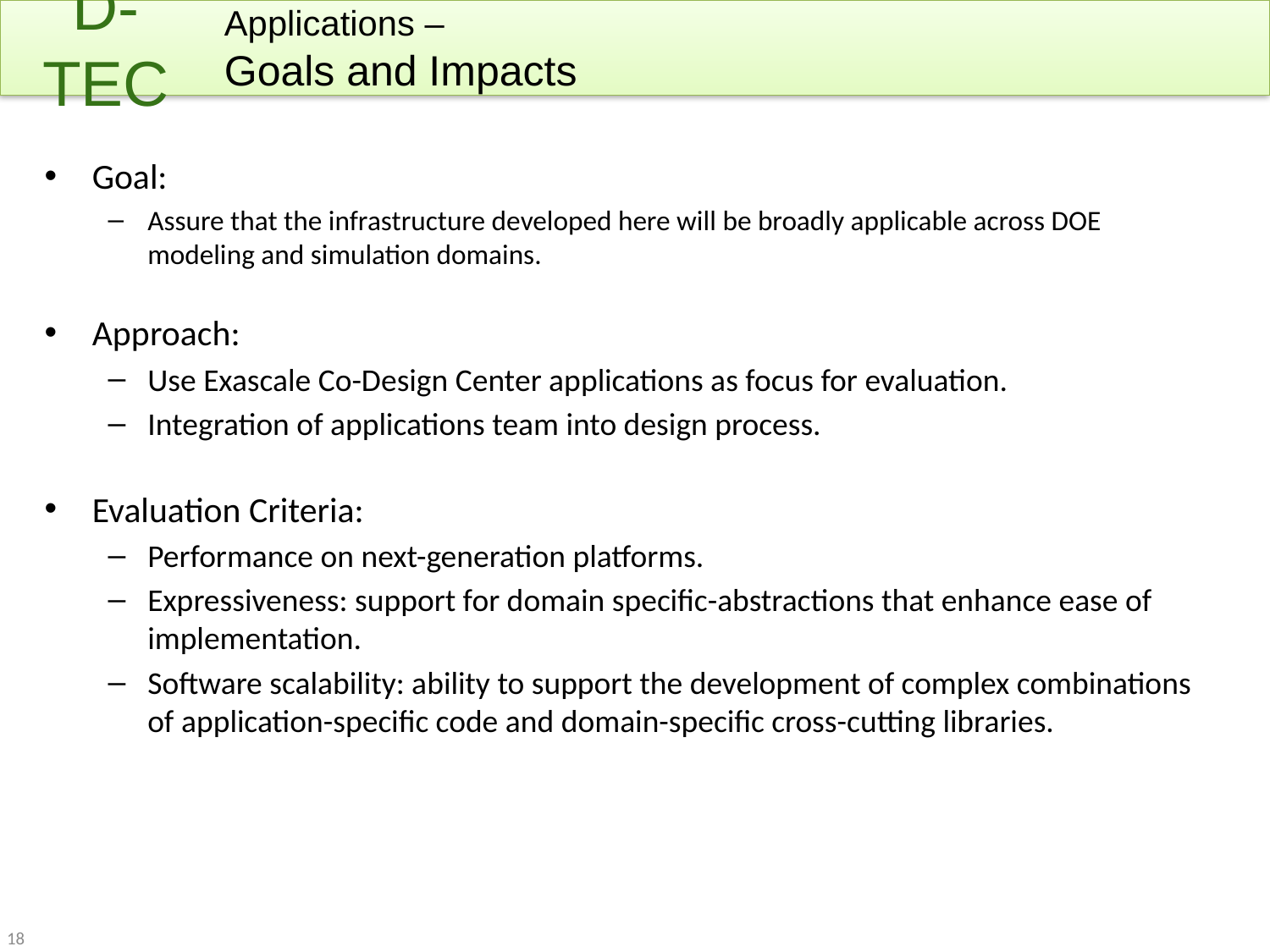

D-TEC

Applications –
Goals and Impacts
Goal:
Assure that the infrastructure developed here will be broadly applicable across DOE modeling and simulation domains.
Approach:
Use Exascale Co-Design Center applications as focus for evaluation.
Integration of applications team into design process.
Evaluation Criteria:
Performance on next-generation platforms.
Expressiveness: support for domain specific-abstractions that enhance ease of implementation.
Software scalability: ability to support the development of complex combinations of application-specific code and domain-specific cross-cutting libraries.

18